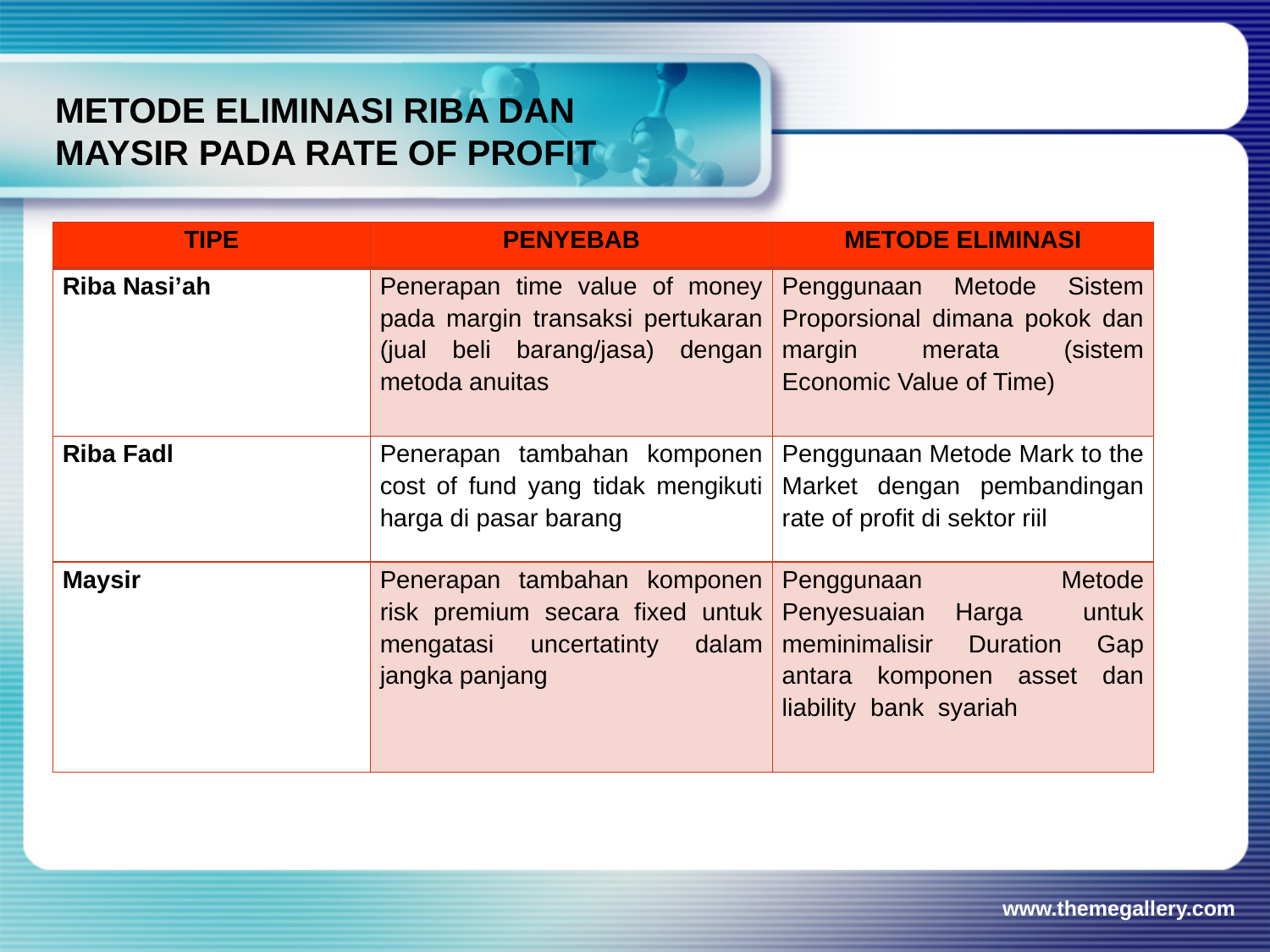

# METODE ELIMINASI RIBA DAN MAYSIR PADA RATE OF PROFIT
| TIPE | PENYEBAB | METODE ELIMINASI |
| --- | --- | --- |
| Riba Nasi’ah | Penerapan time value of money pada margin transaksi pertukaran (jual beli barang/jasa) dengan metoda anuitas | Penggunaan Metode Sistem Proporsional dimana pokok dan margin merata (sistem Economic Value of Time) |
| Riba Fadl | Penerapan tambahan komponen cost of fund yang tidak mengikuti harga di pasar barang | Penggunaan Metode Mark to the Market dengan pembandingan rate of profit di sektor riil |
| Maysir | Penerapan tambahan komponen risk premium secara fixed untuk mengatasi uncertatinty dalam jangka panjang | Penggunaan Metode Penyesuaian Harga untuk meminimalisir Duration Gap antara komponen asset dan liability bank syariah |
www.themegallery.com